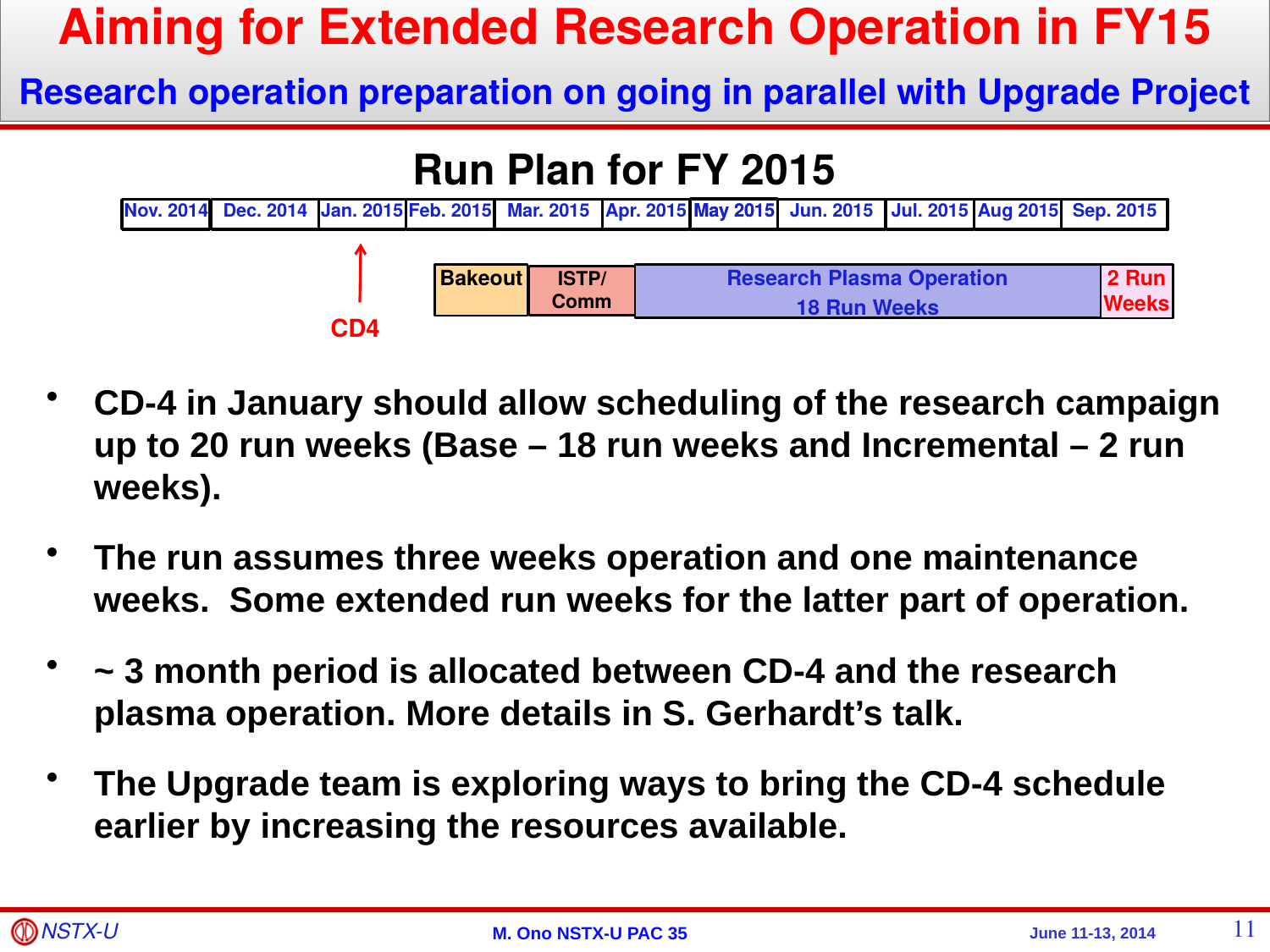

Aiming for Extended Research Operation in FY15
Research operation preparation on going in parallel with Upgrade Project
Run Plan for FY 2015
May 2015
Nov. 2014
Dec. 2014
Jan. 2015
Feb. 2015
Mar. 2015
Apr. 2015
May 2015
Jun. 2015
Jul. 2015
Aug 2015
Sep. 2015

Bakeout
Research Plasma Operation
18 Run Weeks
2 Run Weeks
ISTP/Comm
CD4
CD-4 in January should allow scheduling of the research campaign up to 20 run weeks (Base – 18 run weeks and Incremental – 2 run weeks).
The run assumes three weeks operation and one maintenance weeks.  Some extended run weeks for the latter part of operation.
~ 3 month period is allocated between CD-4 and the research plasma operation. More details in S. Gerhardt’s talk.
The Upgrade team is exploring ways to bring the CD-4 schedule earlier by increasing the resources available.
11